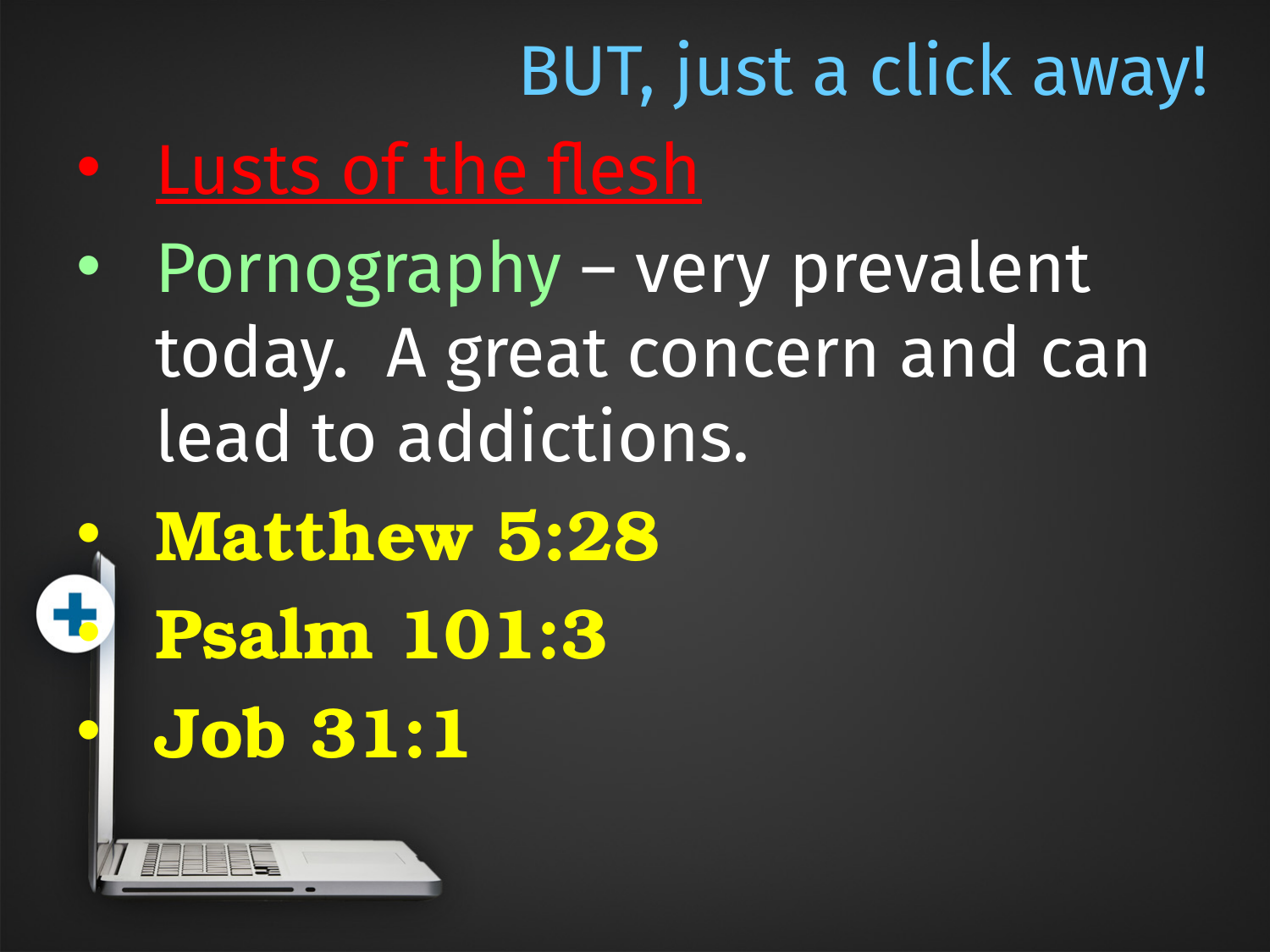

BUT, just a click away!
Lusts of the flesh
Pornography – very prevalent today.  A great concern and can lead to addictions.
Matthew 5:28
Psalm 101:3
Job 31:1